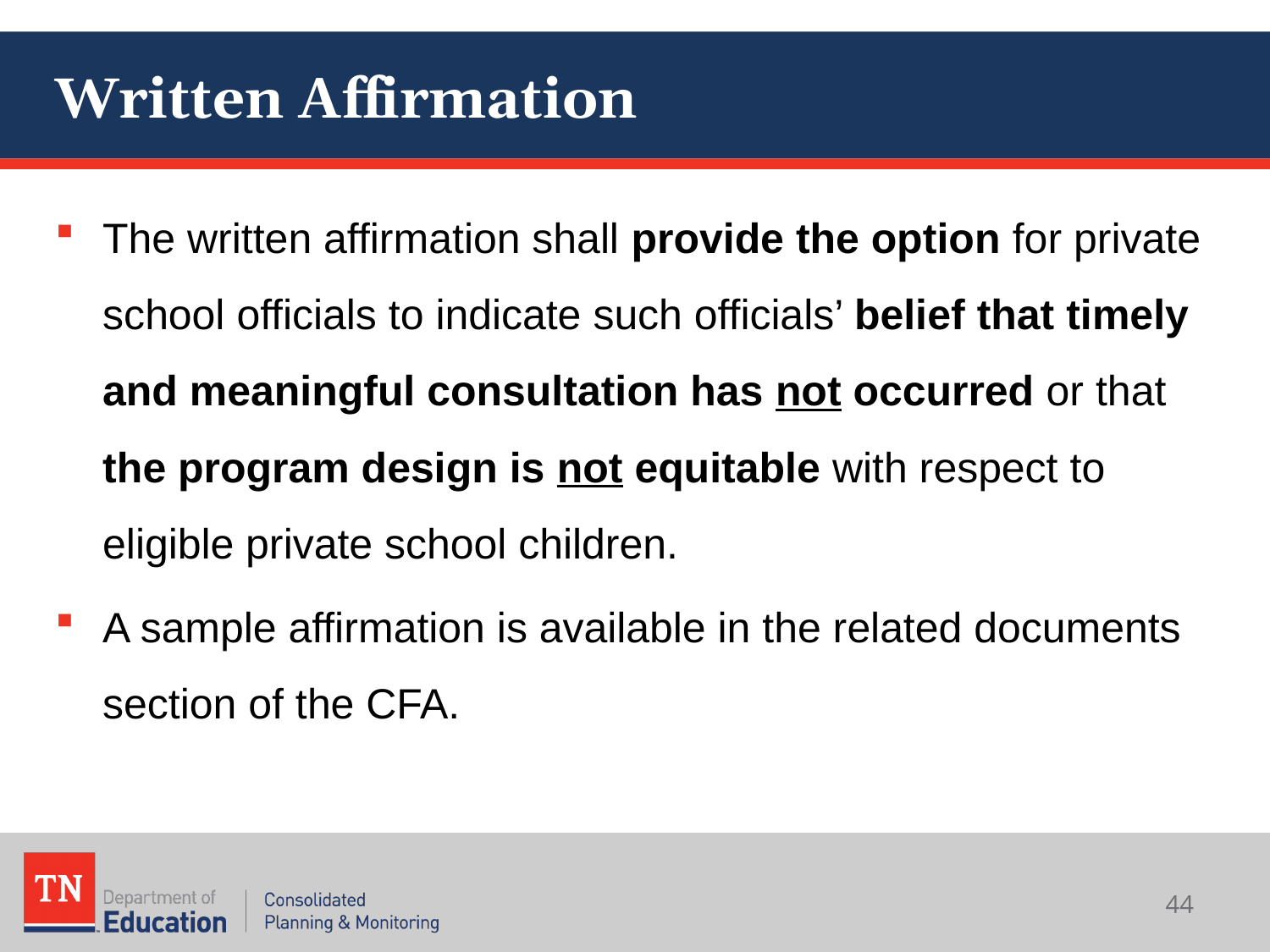

# Written Affirmation
The written affirmation shall provide the option for private school officials to indicate such officials’ belief that timely and meaningful consultation has not occurred or that the program design is not equitable with respect to eligible private school children.
A sample affirmation is available in the related documents section of the CFA.
44